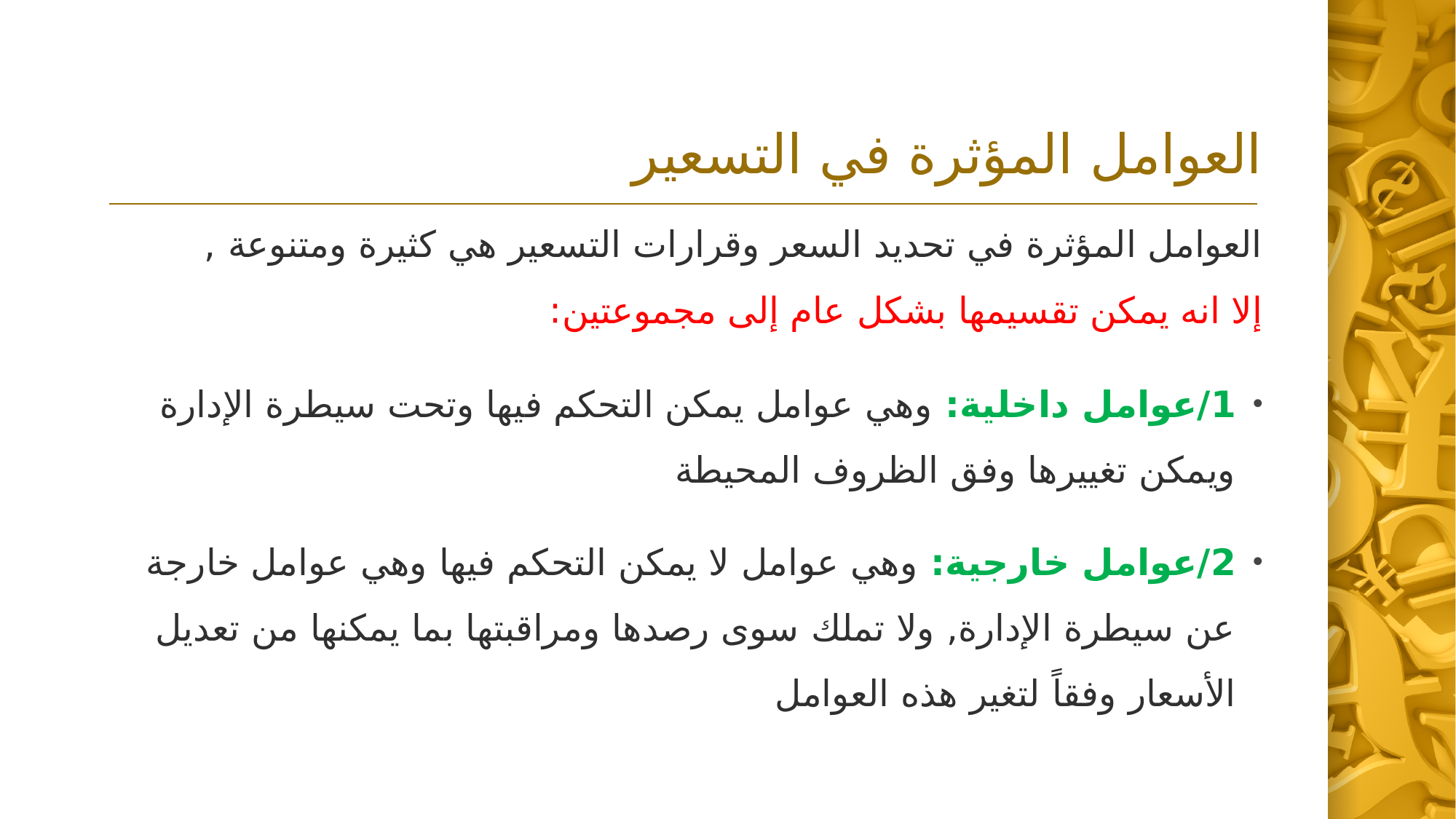

# العوامل المؤثرة في التسعير
العوامل المؤثرة في تحديد السعر وقرارات التسعير هي كثيرة ومتنوعة ,
إلا انه يمكن تقسيمها بشكل عام إلى مجموعتين:
1/عوامل داخلية: وهي عوامل يمكن التحكم فيها وتحت سيطرة الإدارة ويمكن تغييرها وفق الظروف المحيطة
2/عوامل خارجية: وهي عوامل لا يمكن التحكم فيها وهي عوامل خارجة عن سيطرة الإدارة, ولا تملك سوى رصدها ومراقبتها بما يمكنها من تعديل الأسعار وفقاً لتغير هذه العوامل